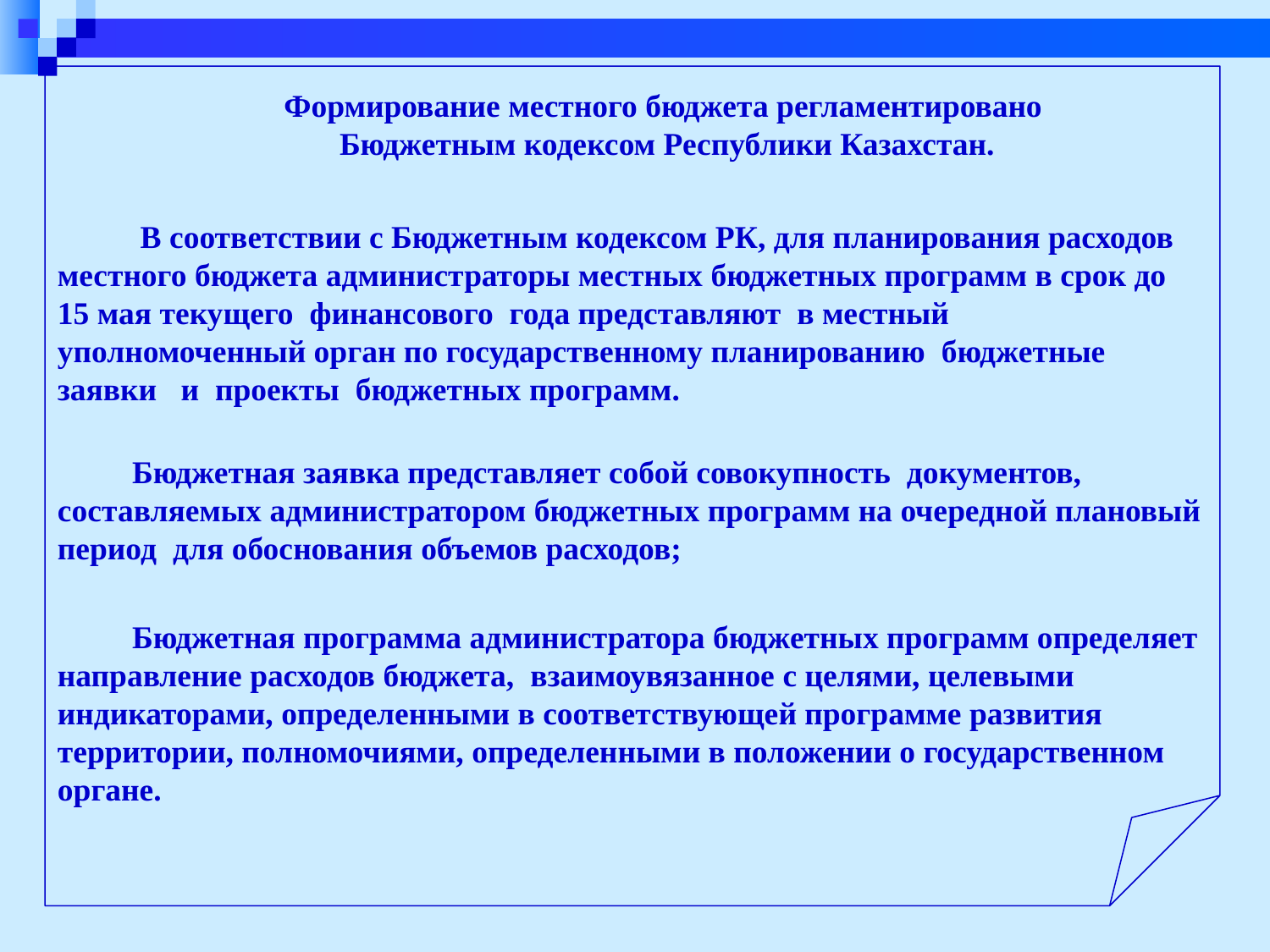

Формирование местного бюджета регламентировано
Бюджетным кодексом Республики Казахстан.

 В соответствии с Бюджетным кодексом РК, для планирования расходов местного бюджета администраторы местных бюджетных программ в срок до 15 мая текущего  финансового  года представляют  в местный уполномоченный орган по государственному планированию  бюджетные заявки   и  проекты  бюджетных программ.

Бюджетная заявка представляет собой совокупность  документов, составляемых администратором бюджетных программ на очередной плановый период  для обоснования объемов расходов;

Бюджетная программа администратора бюджетных программ определяет направление расходов бюджета,  взаимоувязанное с целями, целевыми индикаторами, определенными в соответствующей программе развития территории, полномочиями, определенными в положении о государственном органе.